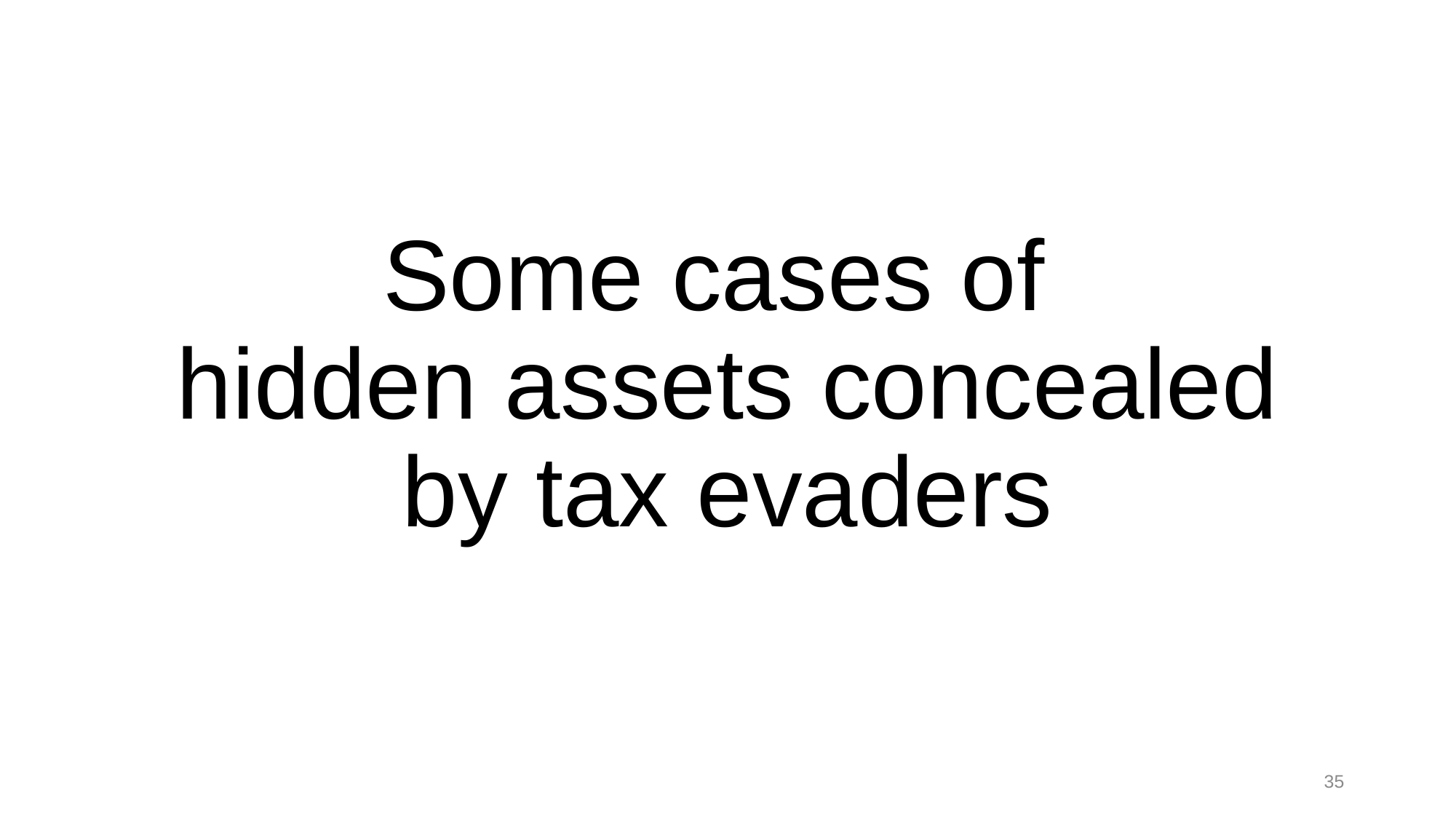

# Some cases of hidden assets concealed by tax evaders
35